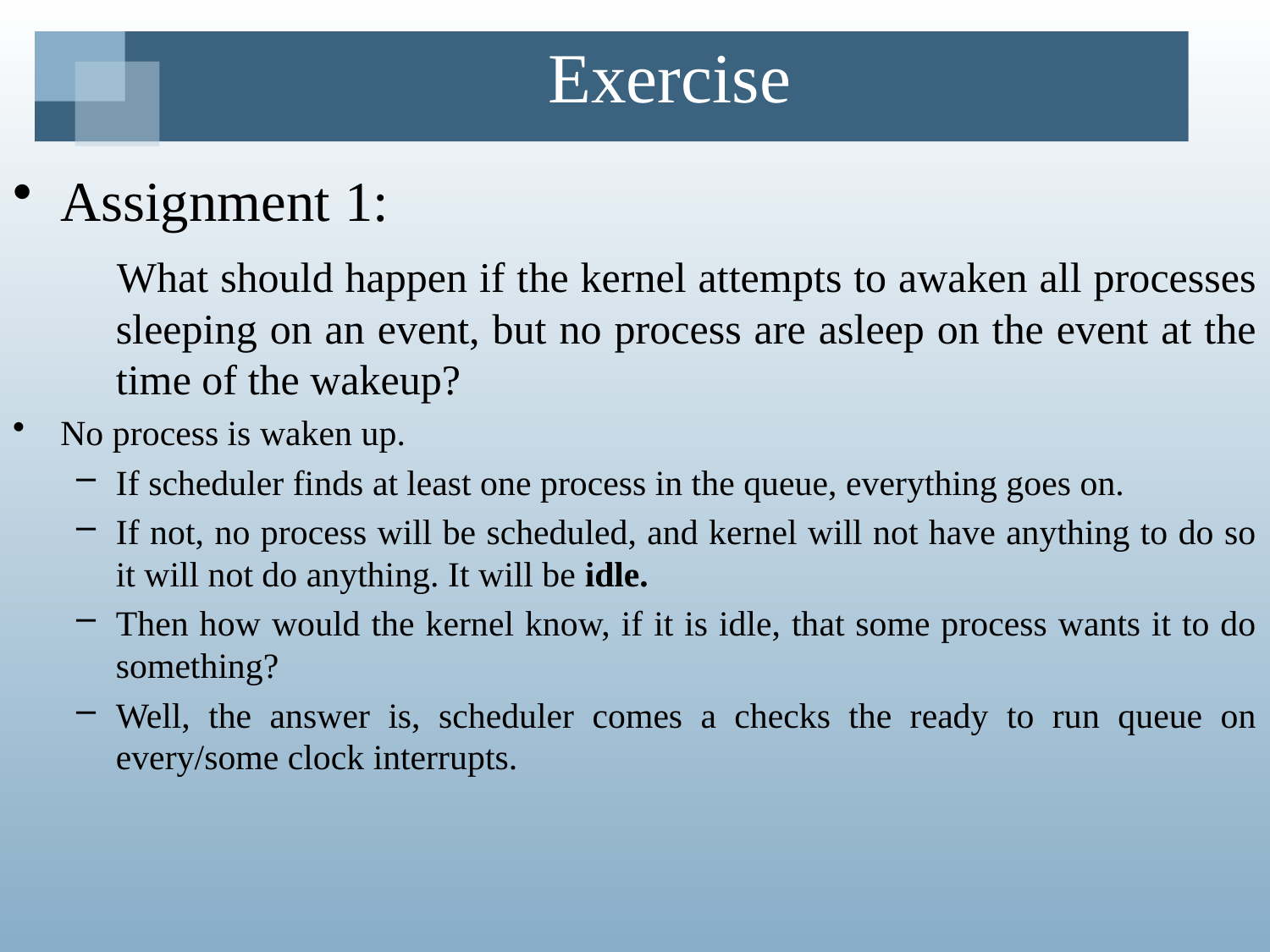

# Exercise
Assignment 1:
   What should happen if the kernel attempts to awaken all processes sleeping on an event, but no process are asleep on the event at the time of the wakeup?
No process is waken up.
If scheduler finds at least one process in the queue, everything goes on.
If not, no process will be scheduled, and kernel will not have anything to do so it will not do anything. It will be idle.
Then how would the kernel know, if it is idle, that some process wants it to do something?
Well, the answer is, scheduler comes a checks the ready to run queue on every/some clock interrupts.